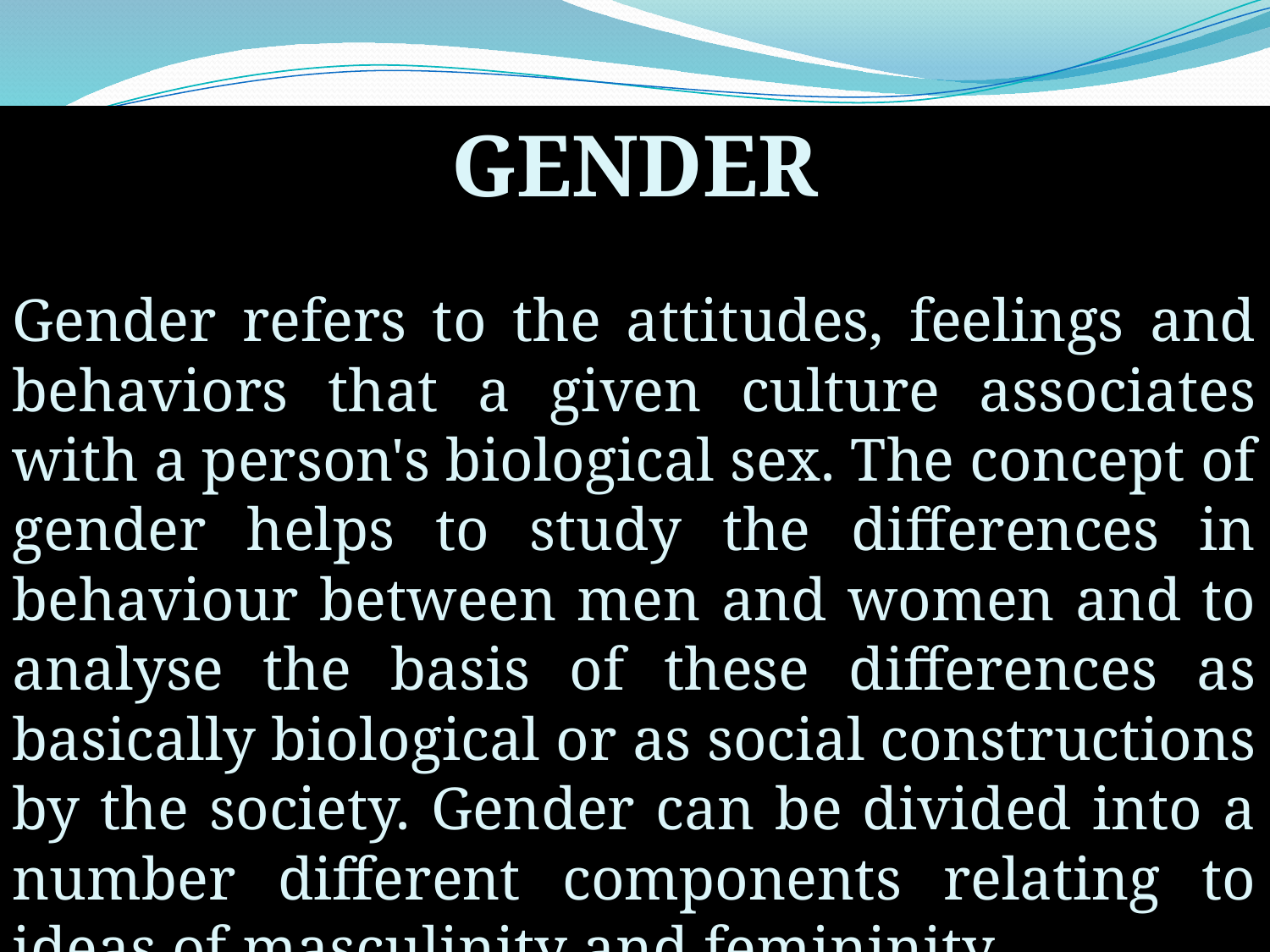

GENDER

Gender refers to the attitudes, feelings and behaviors that a given culture associates with a person's biological sex. The concept of gender helps to study the differences in behaviour between men and women and to analyse the basis of these differences as basically biological or as social constructions by the society. Gender can be divided into a number different components relating to ideas of masculinity and femininity.